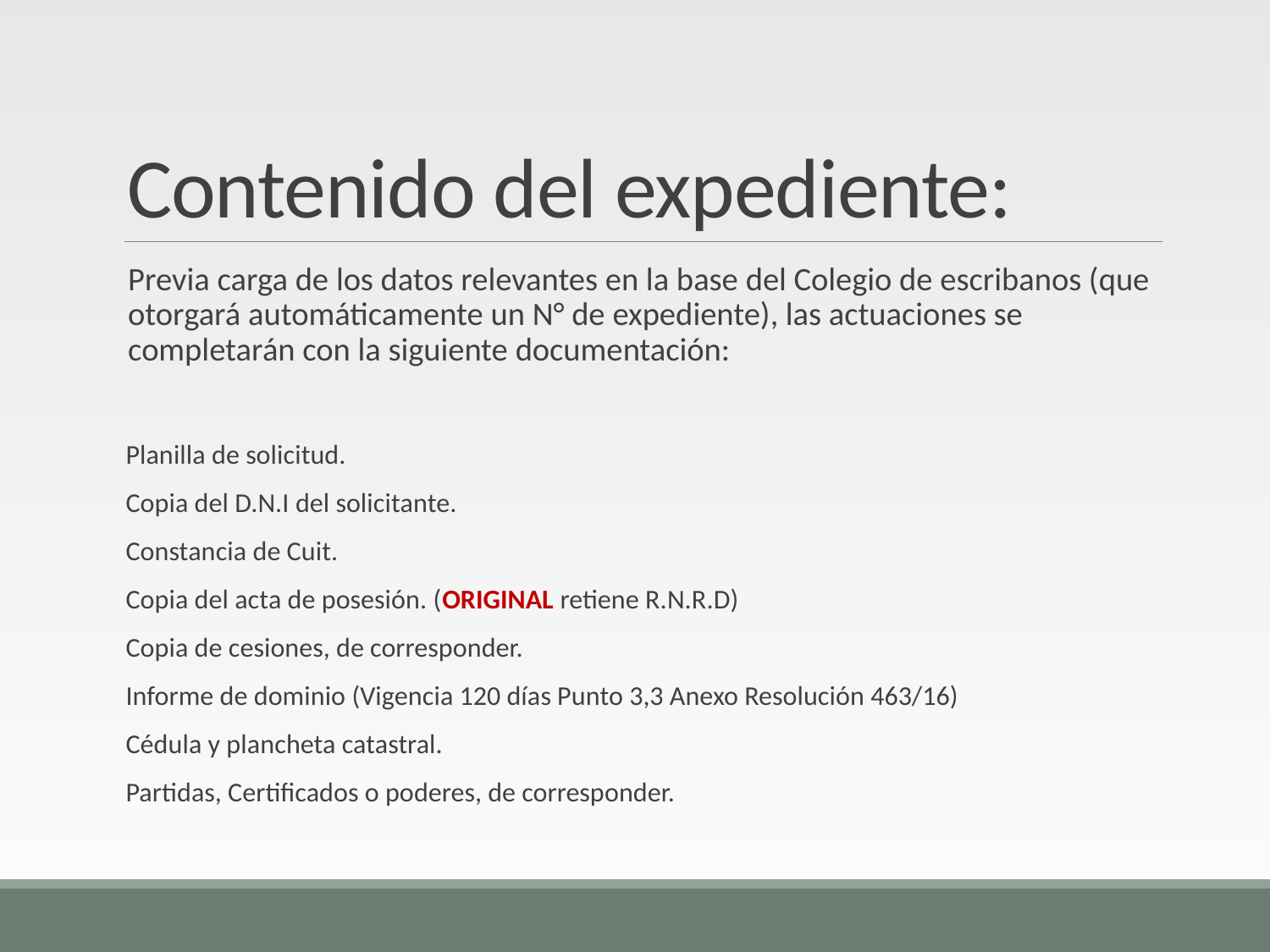

# Contenido del expediente:
Previa carga de los datos relevantes en la base del Colegio de escribanos (que otorgará automáticamente un N° de expediente), las actuaciones se completarán con la siguiente documentación:

Planilla de solicitud.
Copia del D.N.I del solicitante.
Constancia de Cuit.
Copia del acta de posesión. (ORIGINAL retiene R.N.R.D)
Copia de cesiones, de corresponder.
Informe de dominio (Vigencia 120 días Punto 3,3 Anexo Resolución 463/16)
Cédula y plancheta catastral.
Partidas, Certificados o poderes, de corresponder.